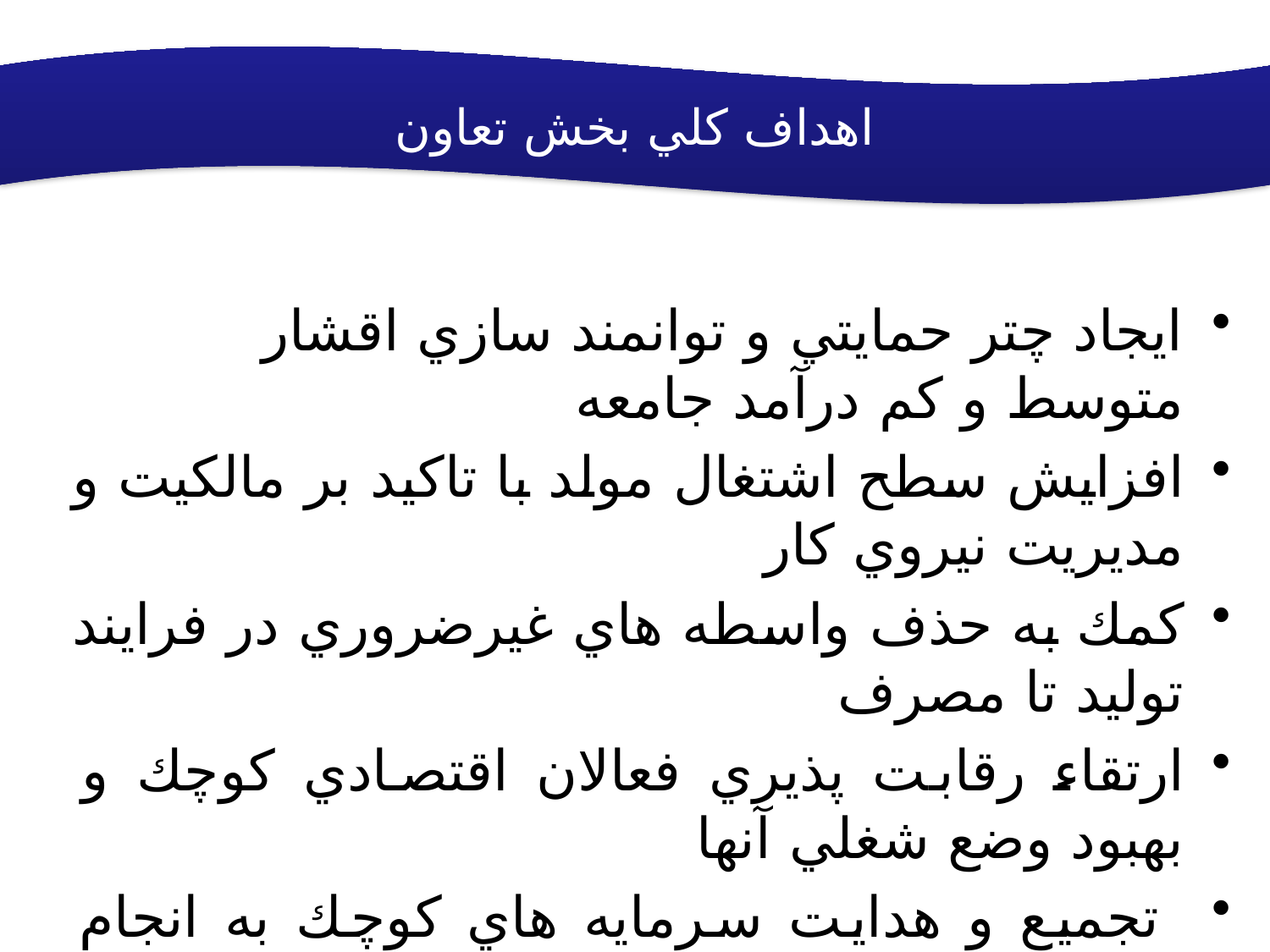

اهداف كلي بخش تعاون

ايجاد چتر حمايتي و توانمند سازي اقشار متوسط و كم درآمد جامعه
افزايش سطح اشتغال مولد با تاكيد بر مالكيت و مديريت نيروي كار
كمك به حذف واسطه هاي غيرضروري در فرايند توليد تا مصرف
ارتقاء رقابت پذيري فعالان اقتصادي كوچك و بهبود وضع شغلي آنها
 تجميع و هدايت سرمايه هاي كوچك به انجام فعاليت هاي بزرگ
كمك به تامين عدالت اجتماعي
جلوگيري از كارفرماي مطلق شدن دولت
ارتقاءسرمايه اجتماعي كشوراز طريق توسعه و گسترش مشاركت و همكاري دربخش تعاون
كمك به ايجاد ساختارهايلازم براي توسعه متوازن در سراسر كشور